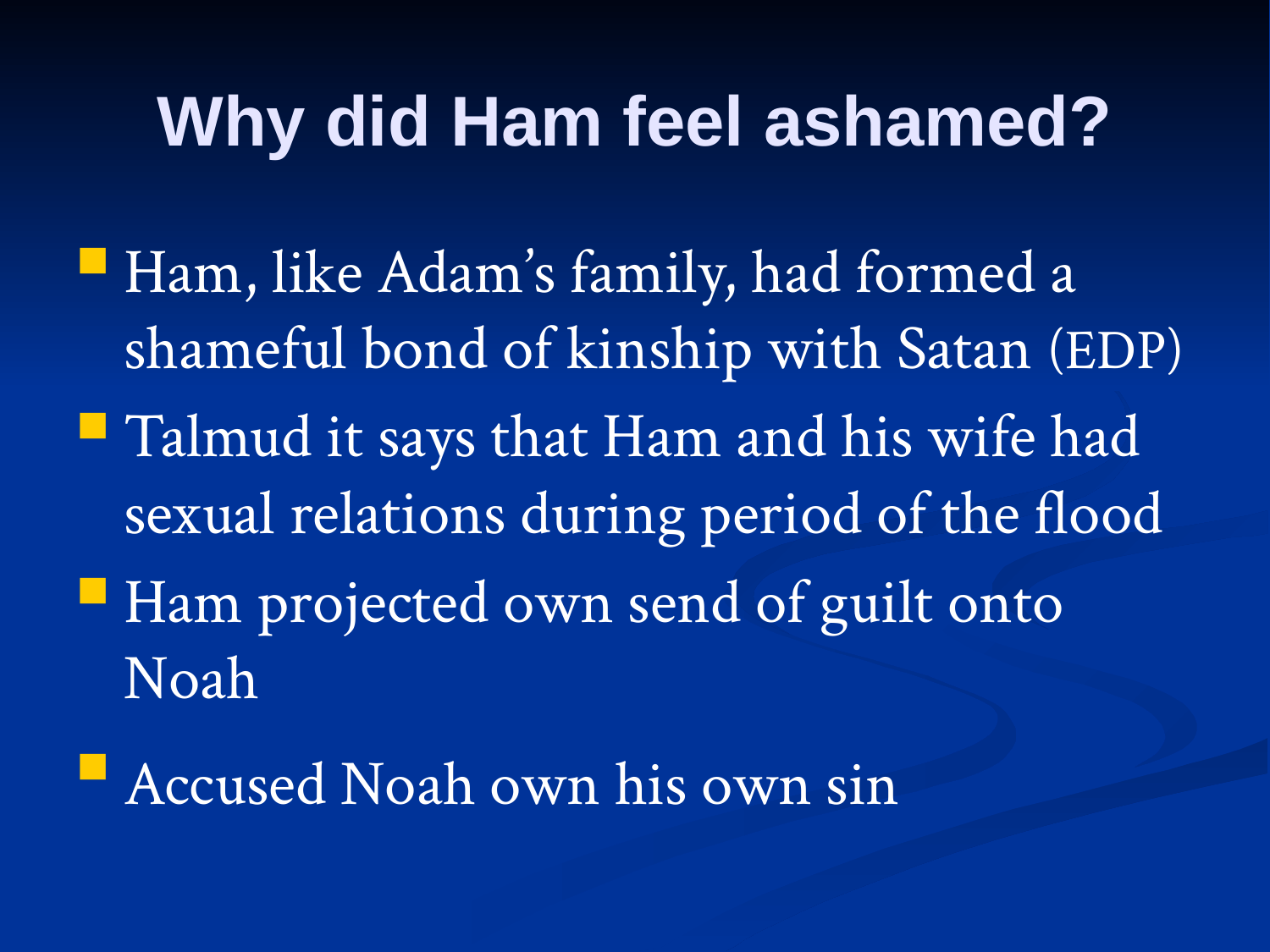

# Why did Ham feel ashamed?
Ham, like Adam’s family, had formed a shameful bond of kinship with Satan (EDP)
Talmud it says that Ham and his wife had sexual relations during period of the flood
Ham projected own send of guilt onto Noah
Accused Noah own his own sin